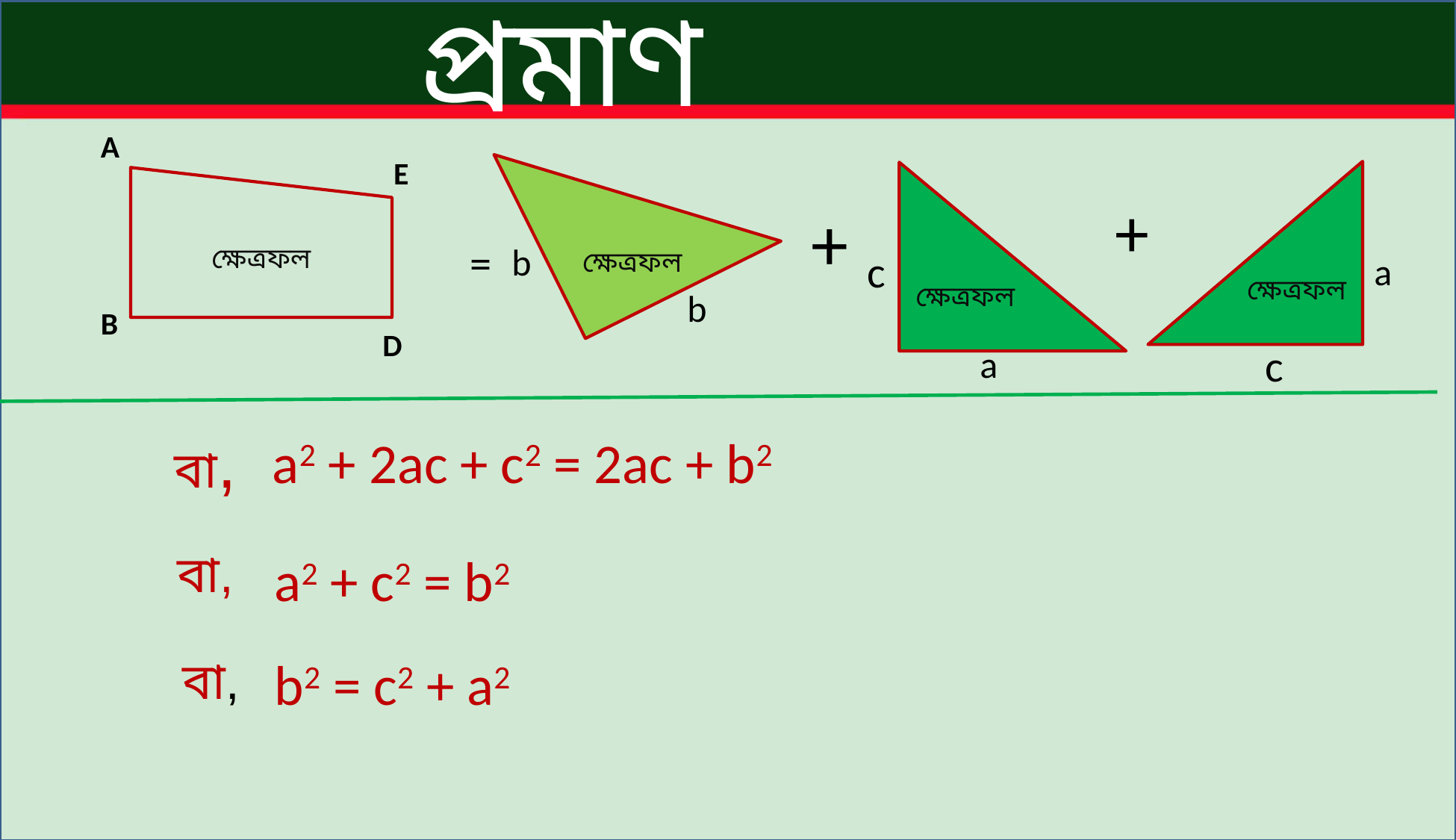

প্রমাণ

A

E

+

+
=
b
ক্ষেত্রফল
c
ক্ষেত্রফল
a
ক্ষেত্রফল
ক্ষেত্রফল
b
B
D
c
a
বা,
a2 + 2ac + c2 = 2ac + b2
বা,
a2 + c2 = b2
বা,
b2 = c2 + a2